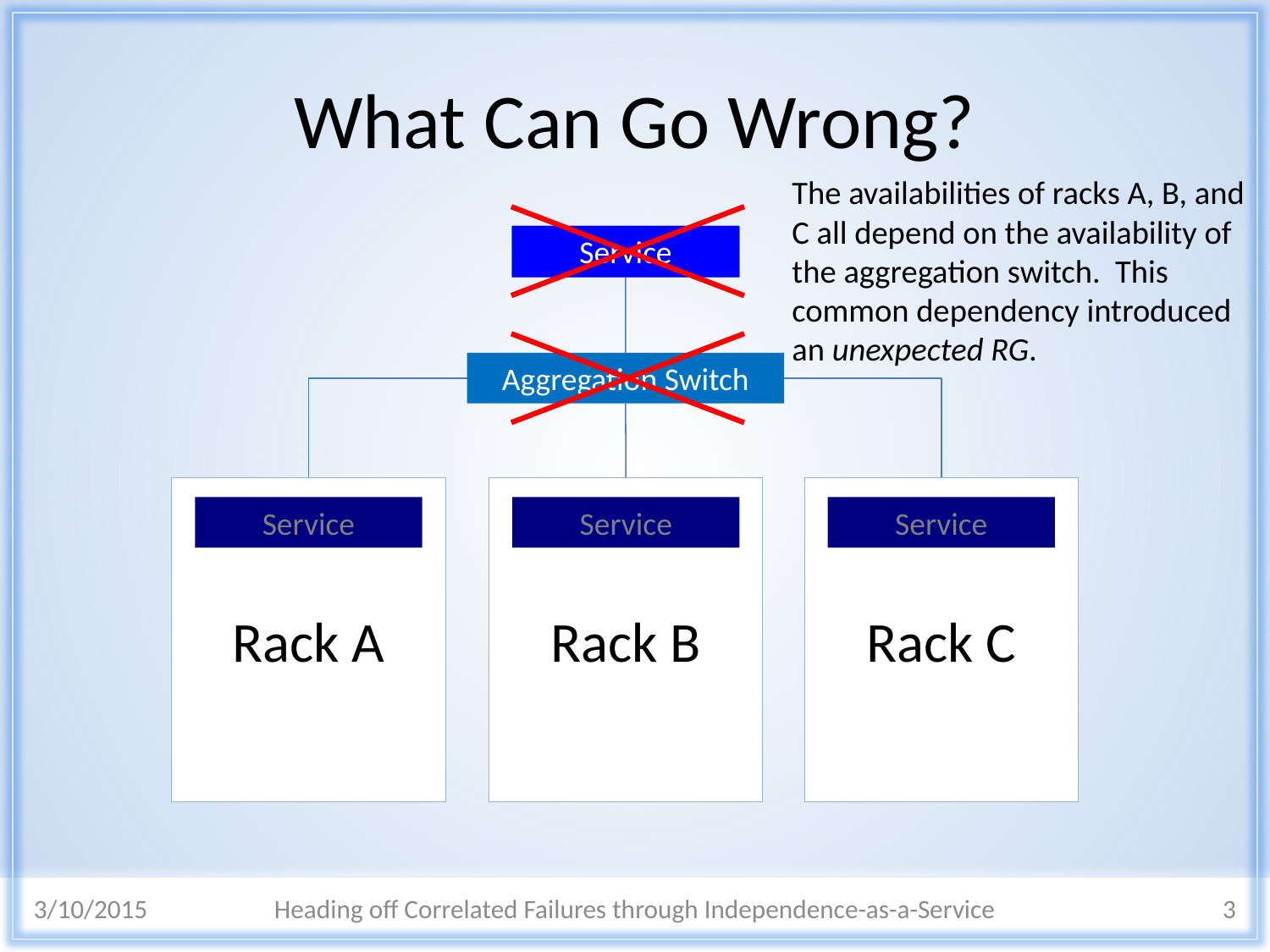

# What Can Go Wrong?
The availabilities of racks A, B, and C all depend on the availability of the aggregation switch.  This common dependency introduced an unexpected RG.
Service
Service
Service
Service
Aggregation Switch
Rack A
Rack B
Rack C
Service
Service
Service
3/10/2015
Heading off Correlated Failures through Independence-as-a-Service
3